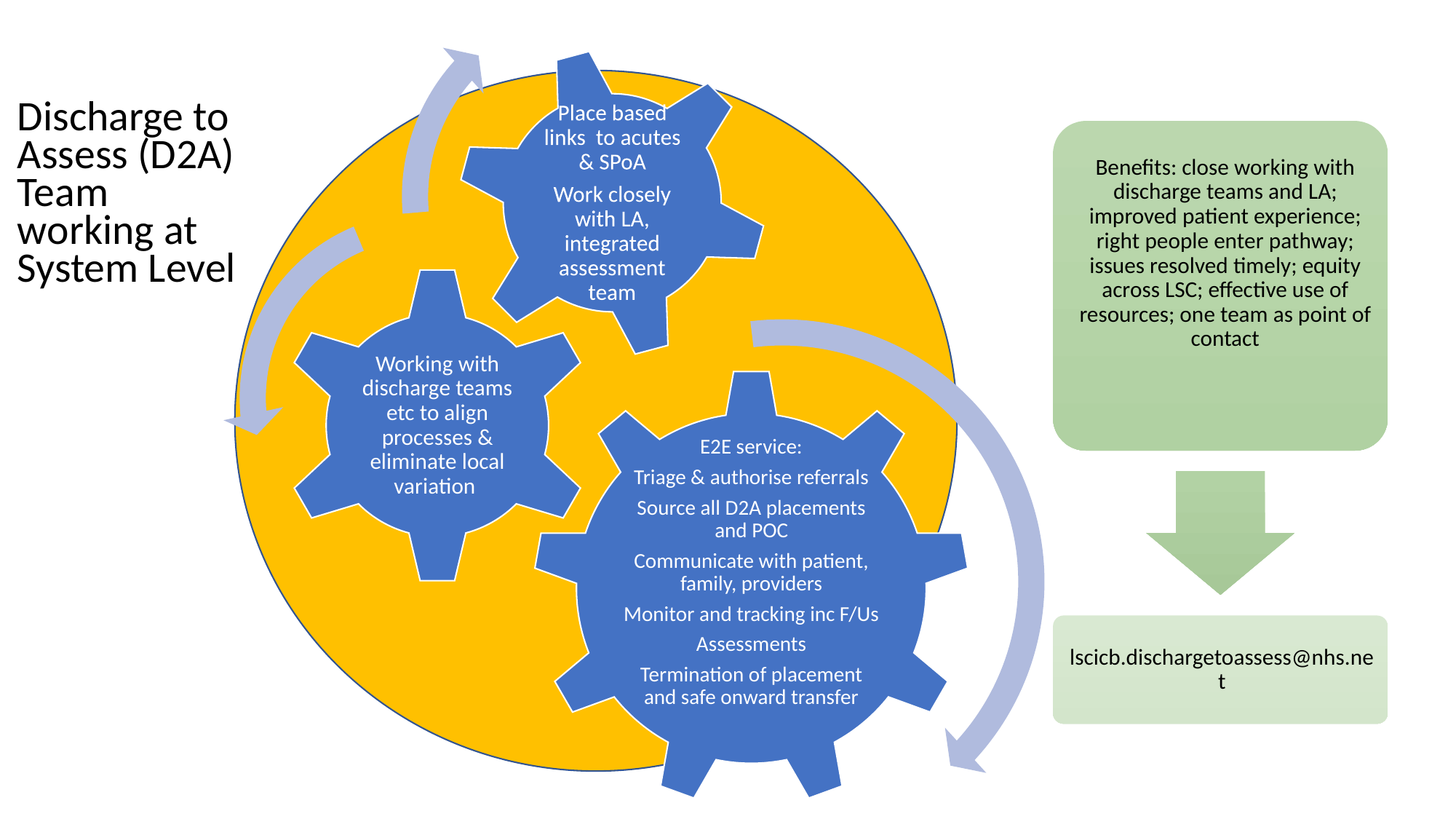

E2E service:
Triage & authorise referrals
Source all D2A placements and POC
Communicate with patient, family, providers
Monitor and tracking inc F/Us
Assessments
Termination of placement and safe onward transfer

Working with discharge teams etc to align processes & eliminate local variation
Place based links  to acutes & SPoA
Work closely with LA, integrated assessment team

# Discharge to Assess (D2A) Team working at System Level
Benefits: close working with discharge teams and LA; improved patient experience; right people enter pathway; issues resolved timely; equity across LSC; effective use of resources; one team as point of contact

lscicb.dischargetoassess@nhs.net